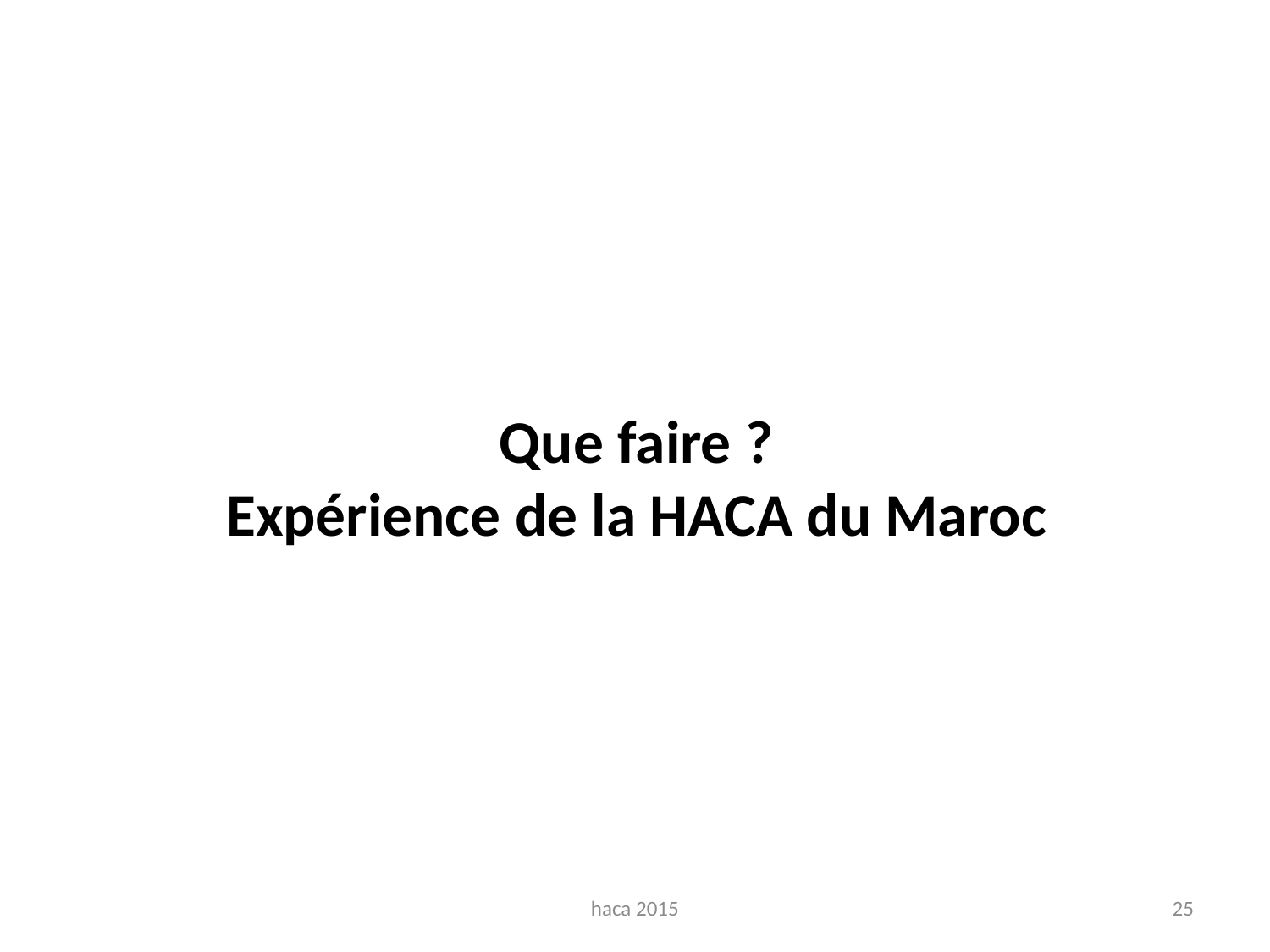

# Que faire ? Expérience de la HACA du Maroc
haca 2015
25